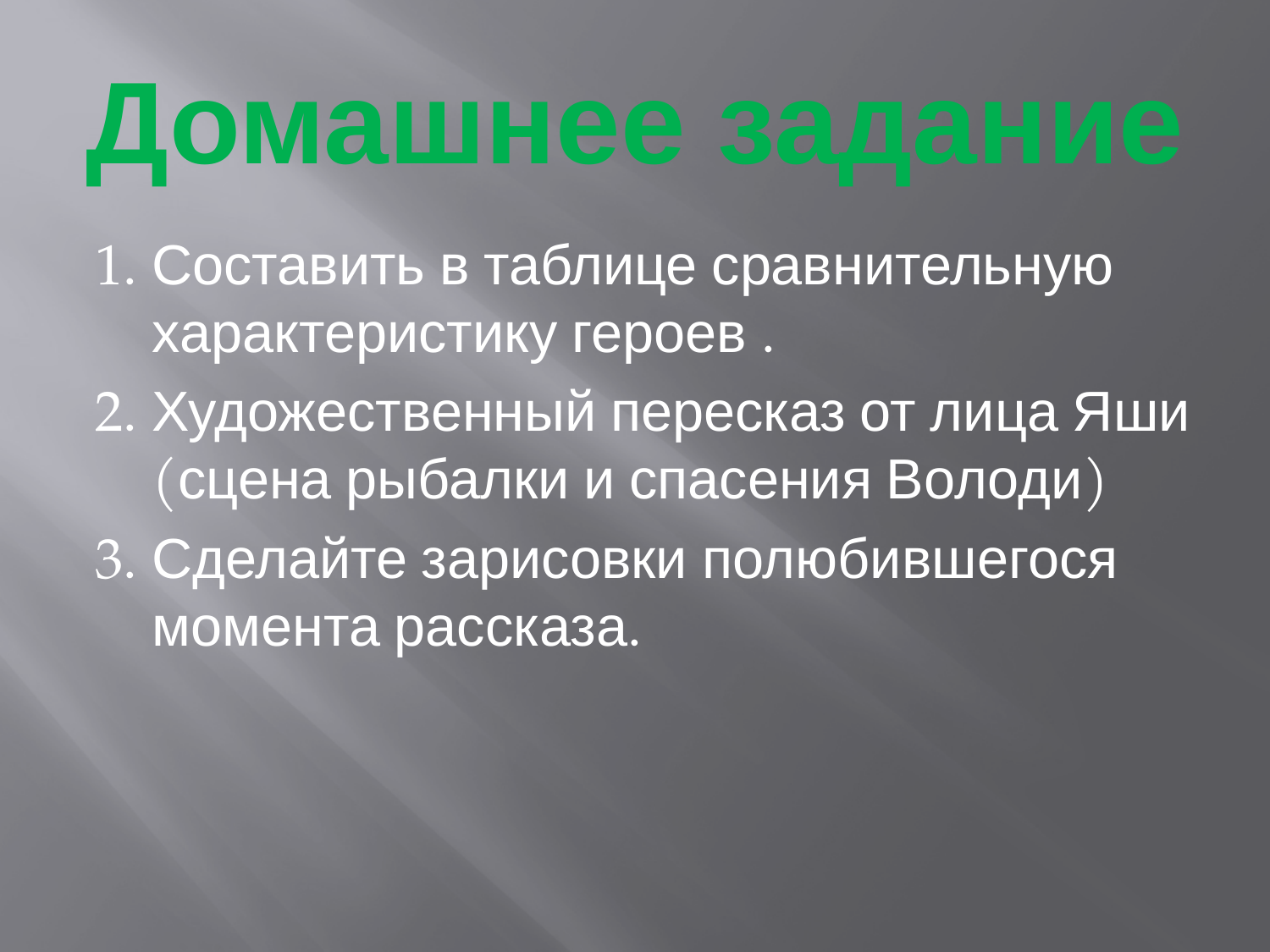

# Домашнее задание
1. Составить в таблице сравнительную характеристику героев .
2. Художественный пересказ от лица Яши (сцена рыбалки и спасения Володи)
3. Сделайте зарисовки полюбившегося момента рассказа.